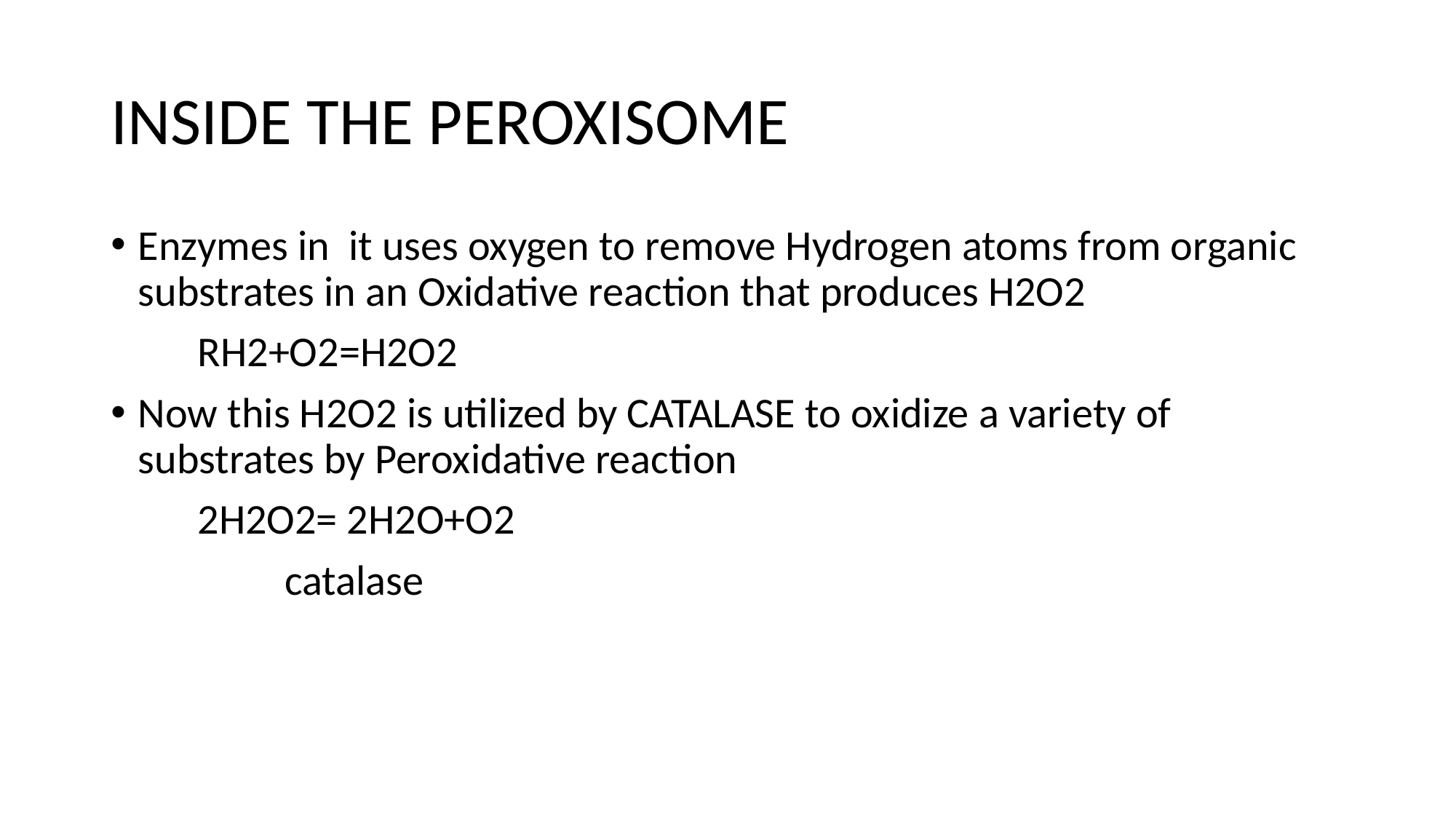

# INSIDE THE PEROXISOME
Enzymes in  it uses oxygen to remove Hydrogen atoms from organic substrates in an Oxidative reaction that produces H2O2
         RH2+O2=H2O2
Now this H2O2 is utilized by CATALASE to oxidize a variety of substrates by Peroxidative reaction
         2H2O2= 2H2O+O2
                  catalase